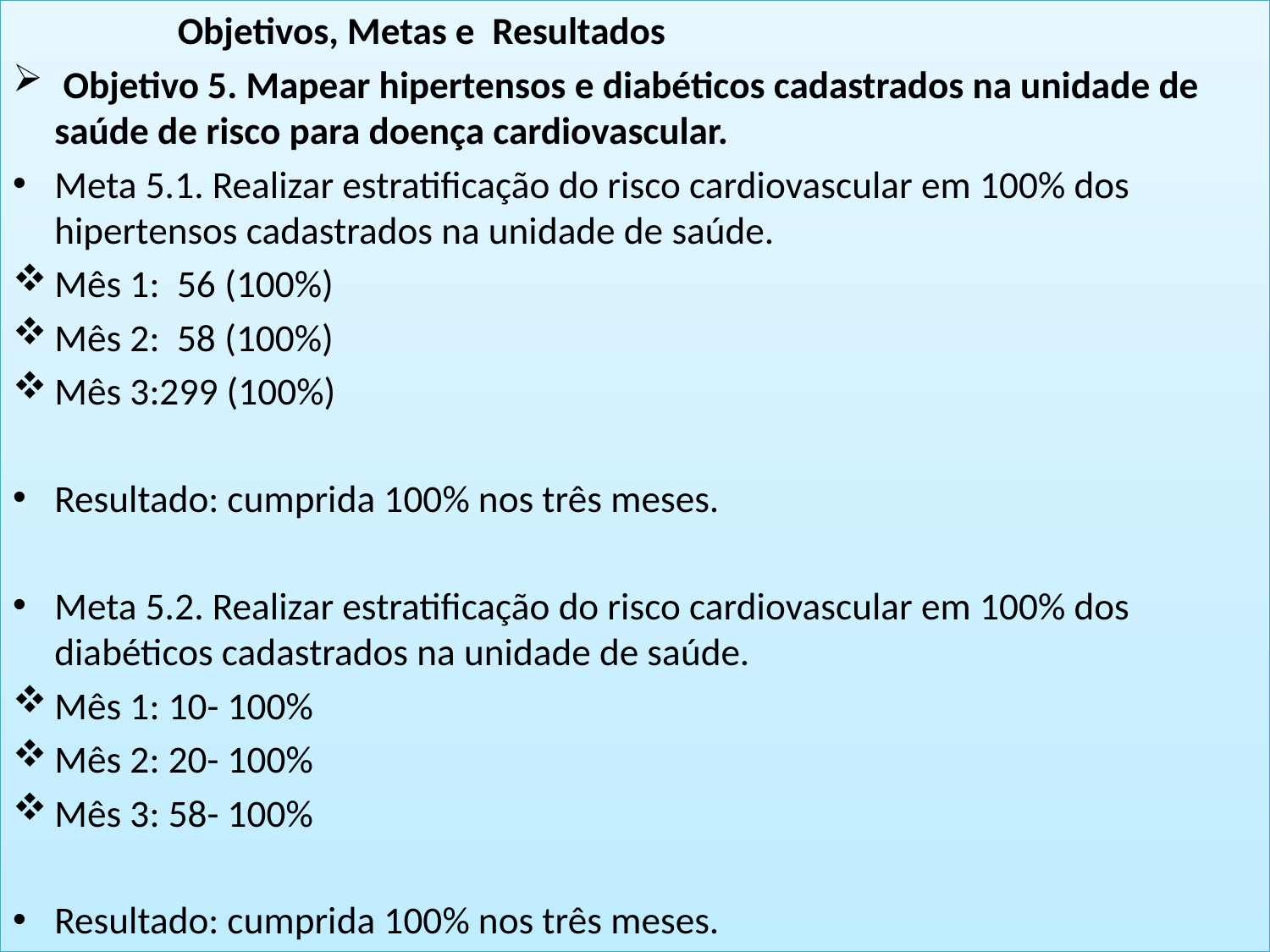

Objetivos, Metas e  Resultados
 Objetivo 5. Mapear hipertensos e diabéticos cadastrados na unidade de saúde de risco para doença cardiovascular.
Meta 5.1. Realizar estratificação do risco cardiovascular em 100% dos hipertensos cadastrados na unidade de saúde.
Mês 1:  56 (100%)
Mês 2:  58 (100%)
Mês 3:299 (100%)

Resultado: cumprida 100% nos três meses.

Meta 5.2. Realizar estratificação do risco cardiovascular em 100% dos diabéticos cadastrados na unidade de saúde.
Mês 1: 10- 100%
Mês 2: 20- 100%
Mês 3: 58- 100%

Resultado: cumprida 100% nos três meses.

#